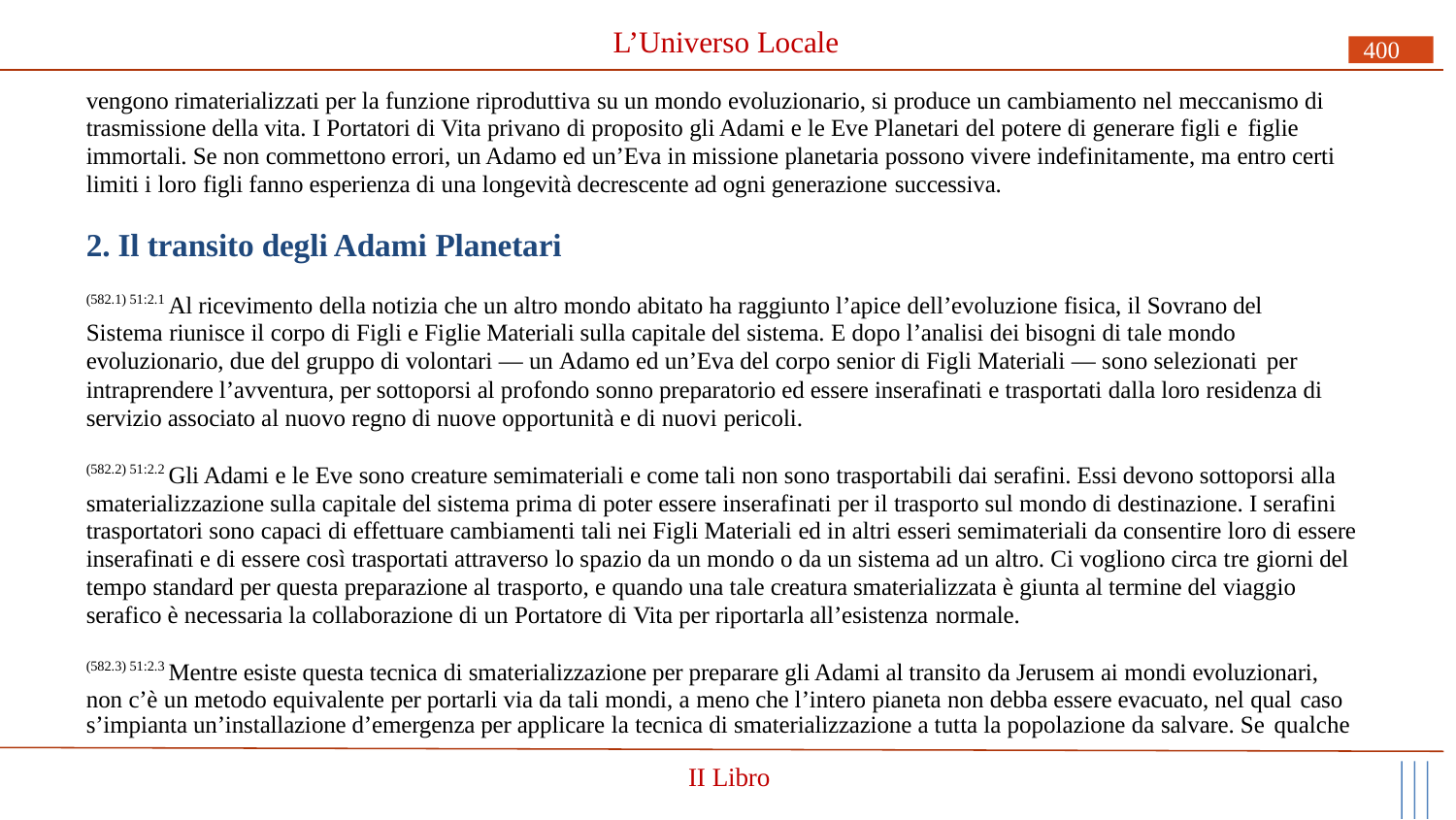

# L’Universo Locale
400

vengono rimaterializzati per la funzione riproduttiva su un mondo evoluzionario, si produce un cambiamento nel meccanismo di  trasmissione della vita. I Portatori di Vita privano di proposito gli Adami e le Eve Planetari del potere di generare figli e figlie
immortali. Se non commettono errori, un Adamo ed un’Eva in missione planetaria possono vivere indefinitamente, ma entro certi  limiti i loro figli fanno esperienza di una longevità decrescente ad ogni generazione successiva.

2. Il transito degli Adami Planetari
(582.1) 51:2.1 Al ricevimento della notizia che un altro mondo abitato ha raggiunto l’apice dell’evoluzione fisica, il Sovrano del  Sistema riunisce il corpo di Figli e Figlie Materiali sulla capitale del sistema. E dopo l’analisi dei bisogni di tale mondo  evoluzionario, due del gruppo di volontari — un Adamo ed un’Eva del corpo senior di Figli Materiali — sono selezionati per
intraprendere l’avventura, per sottoporsi al profondo sonno preparatorio ed essere inserafinati e trasportati dalla loro residenza di  servizio associato al nuovo regno di nuove opportunità e di nuovi pericoli.

(582.2) 51:2.2 Gli Adami e le Eve sono creature semimateriali e come tali non sono trasportabili dai serafini. Essi devono sottoporsi alla  smaterializzazione sulla capitale del sistema prima di poter essere inserafinati per il trasporto sul mondo di destinazione. I serafini  trasportatori sono capaci di effettuare cambiamenti tali nei Figli Materiali ed in altri esseri semimateriali da consentire loro di essere  inserafinati e di essere così trasportati attraverso lo spazio da un mondo o da un sistema ad un altro. Ci vogliono circa tre giorni del  tempo standard per questa preparazione al trasporto, e quando una tale creatura smaterializzata è giunta al termine del viaggio  serafico è necessaria la collaborazione di un Portatore di Vita per riportarla all’esistenza normale.

(582.3) 51:2.3 Mentre esiste questa tecnica di smaterializzazione per preparare gli Adami al transito da Jerusem ai mondi evoluzionari,  non c’è un metodo equivalente per portarli via da tali mondi, a meno che l’intero pianeta non debba essere evacuato, nel qual caso
s’impianta un’installazione d’emergenza per applicare la tecnica di smaterializzazione a tutta la popolazione da salvare. Se qualche

II Libro